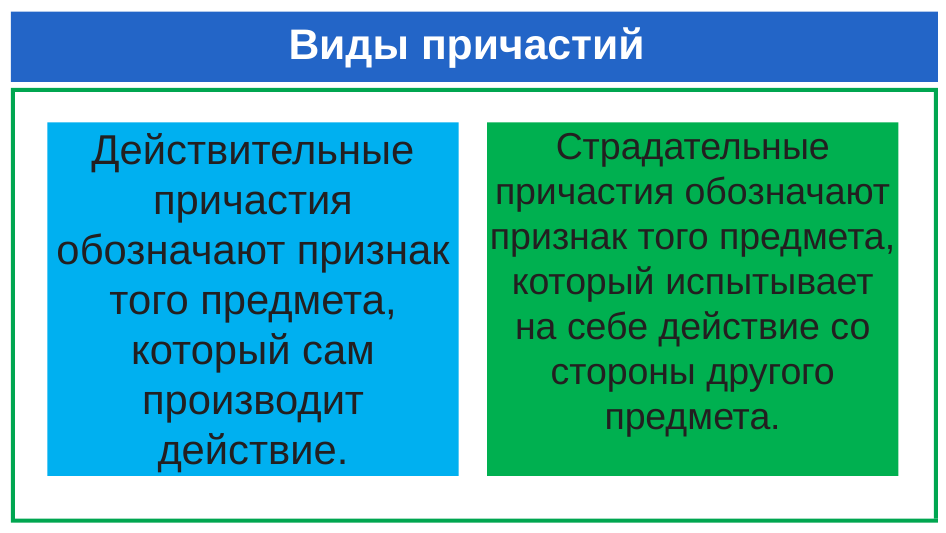

# Виды причастий
Действительные причастия обозначают признак того предмета, который сам производит действие.
Страдательные причастия обозначают признак того предмета, который испытывает на себе действие со стороны другого предмета.